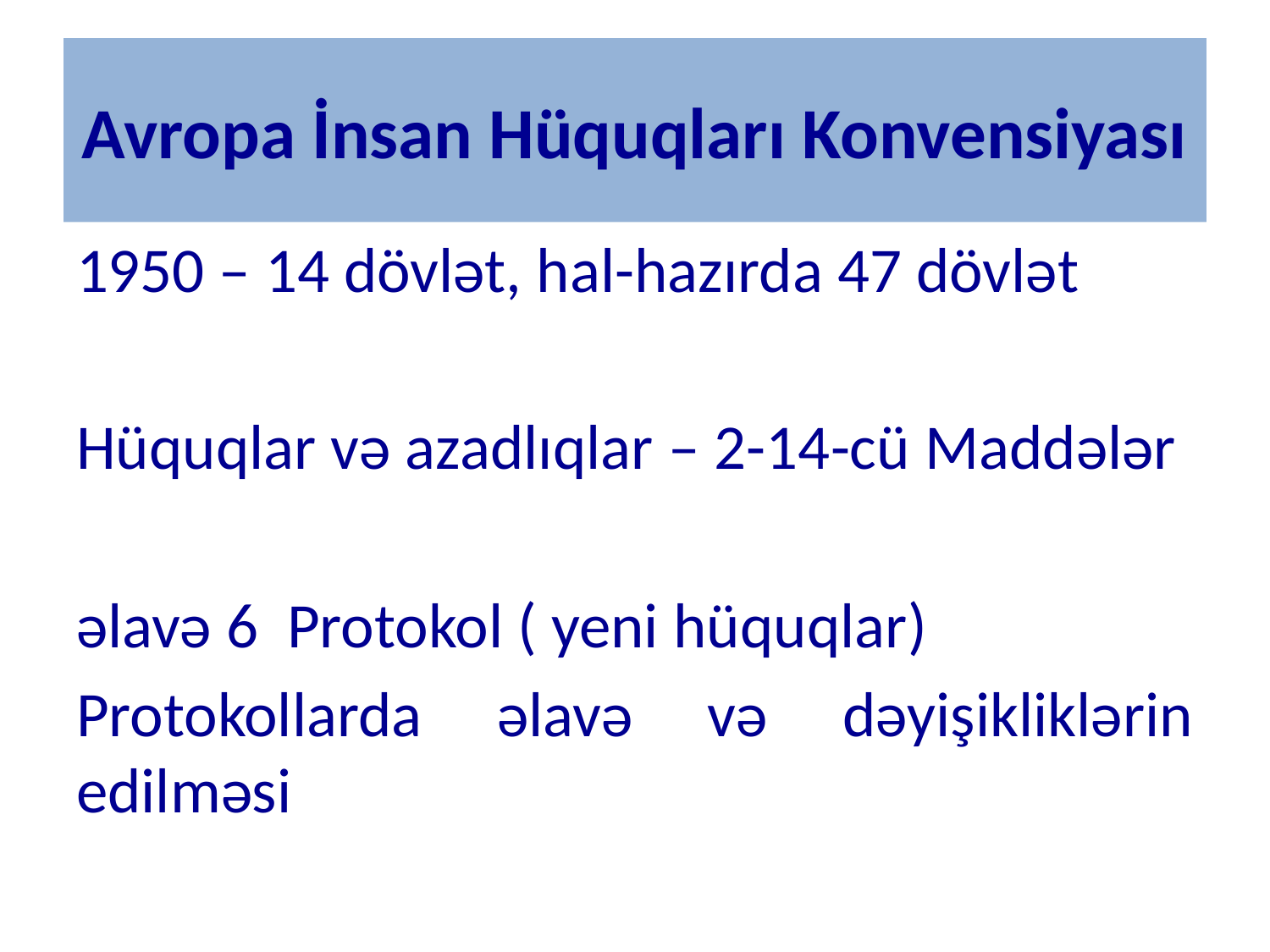

# Avropa İnsan Hüquqları Konvensiyası
1950 – 14 dövlət, hal-hazırda 47 dövlət

Hüquqlar və azadlıqlar – 2-14-cü Maddələr

əlavə 6  Protokol ( yeni hüquqlar)
Protokollarda əlavə və dəyişikliklərin edilməsi